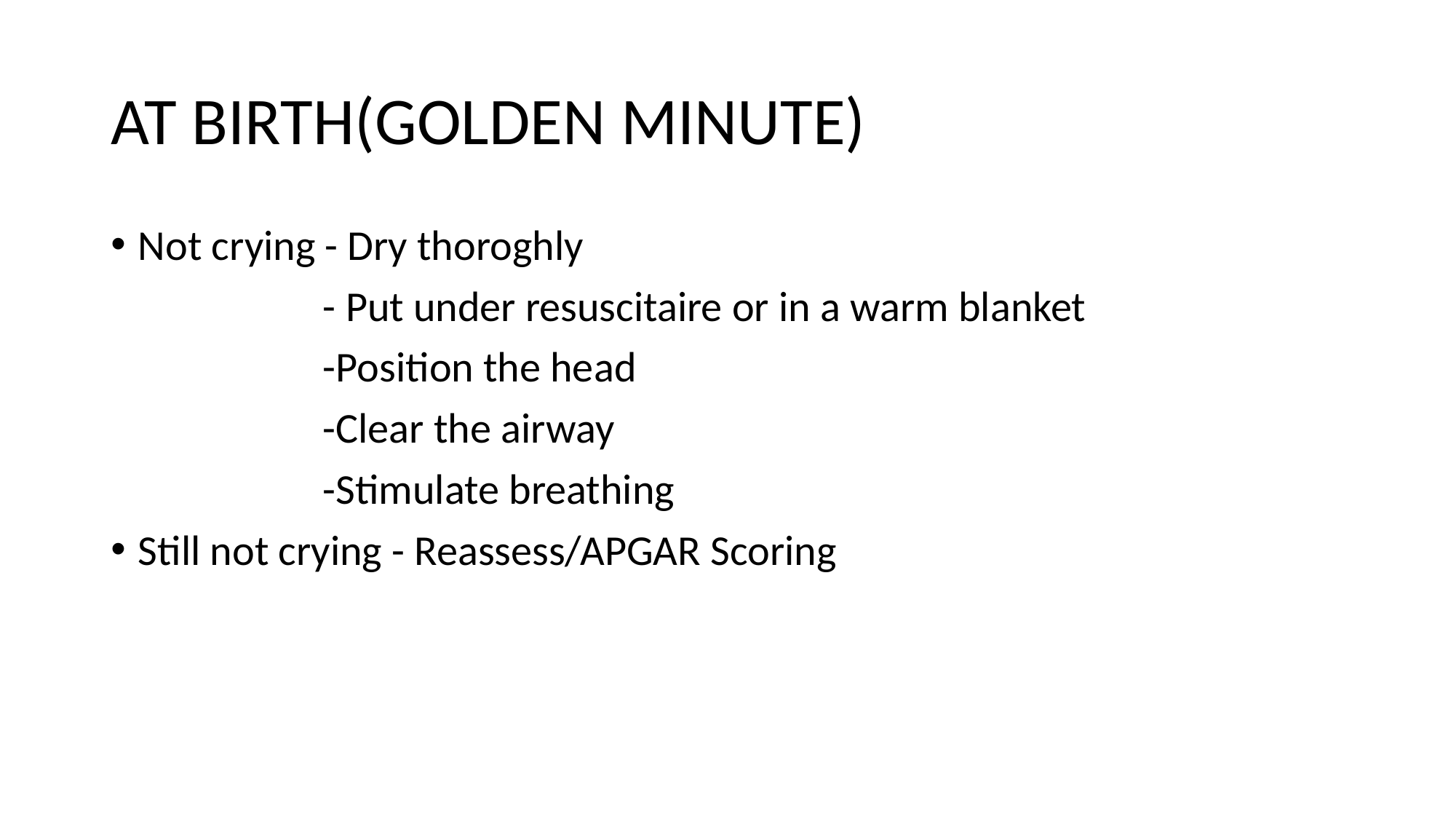

# AT BIRTH(GOLDEN MINUTE)
Not crying - Dry thoroghly
                      - Put under resuscitaire or in a warm blanket
                      -Position the head
                      -Clear the airway
                      -Stimulate breathing
Still not crying - Reassess/APGAR Scoring